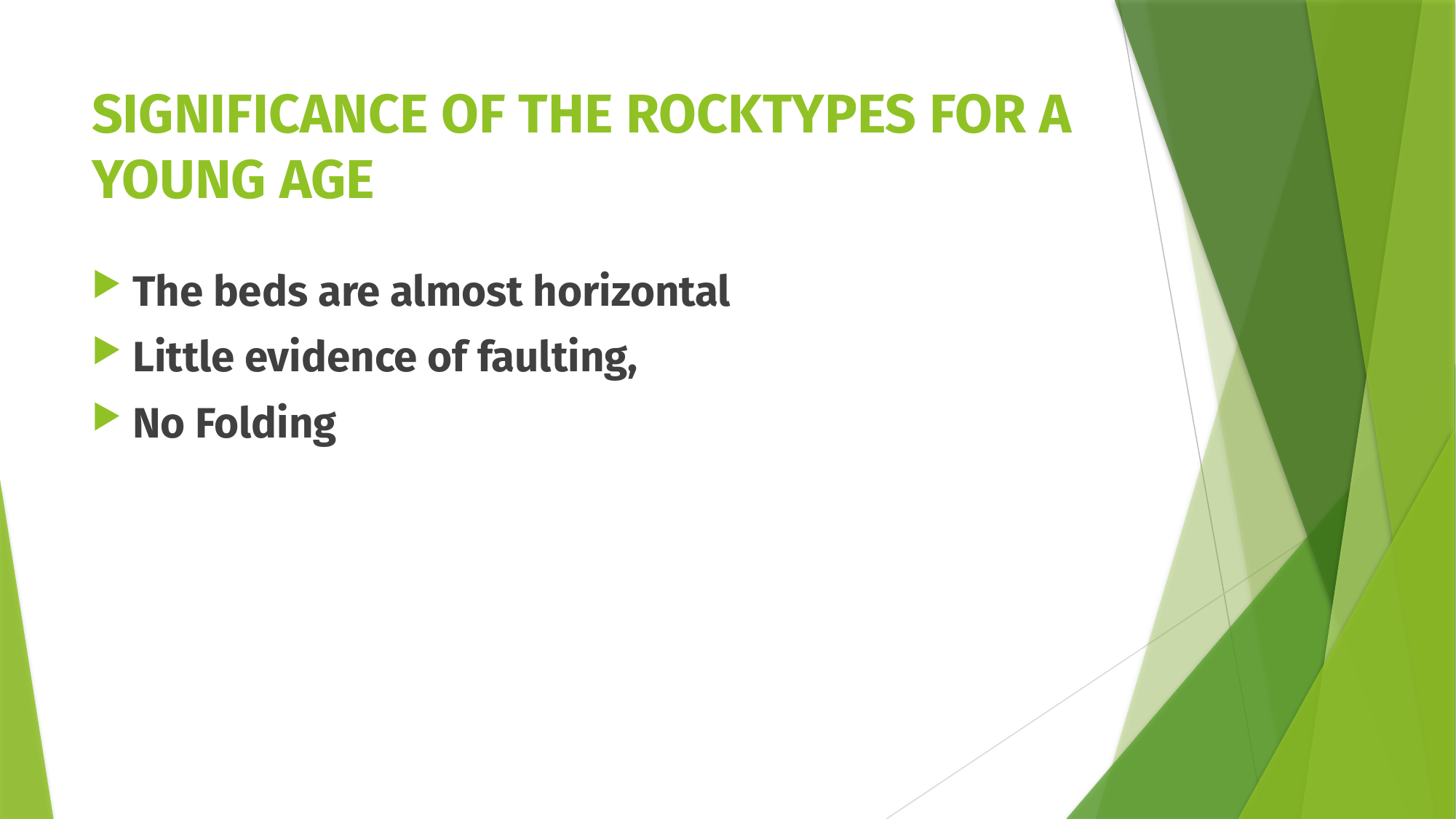

# SIGNIFICANCE OF THE ROCKTYPES FOR A YOUNG AGE
The beds are almost horizontal
Little evidence of faulting,
No Folding